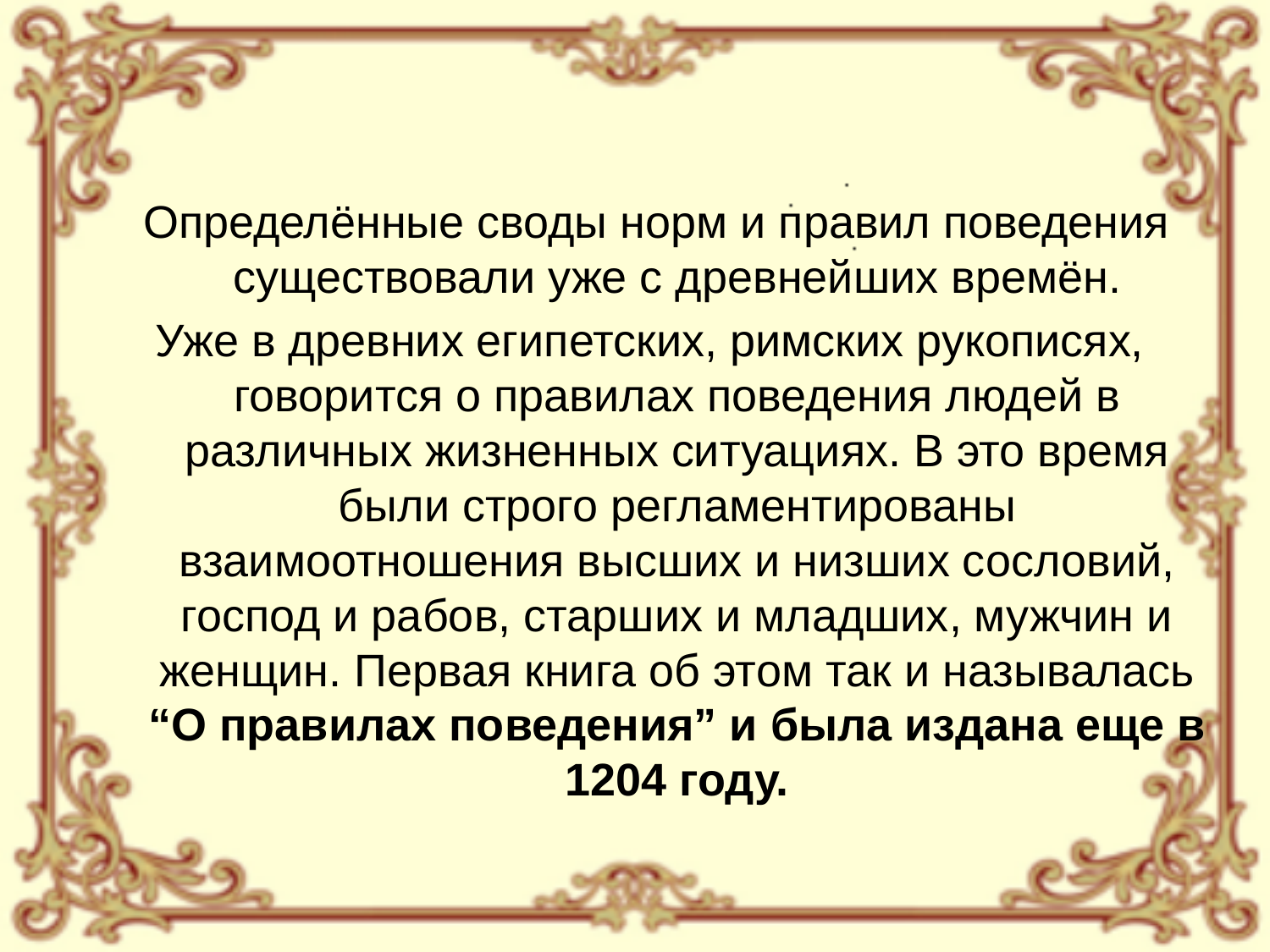

Определённые своды норм и правил поведения существовали уже с древнейших времён.
Уже в древних египетских, римских рукописях,  говорится о правилах поведения людей в различных жизненных ситуациях. В это время были строго регламентированы взаимоотношения высших и низших сословий, господ и рабов, старших и младших, мужчин и женщин. Первая книга об этом так и называлась “О правилах поведения” и была издана еще в 1204 году.